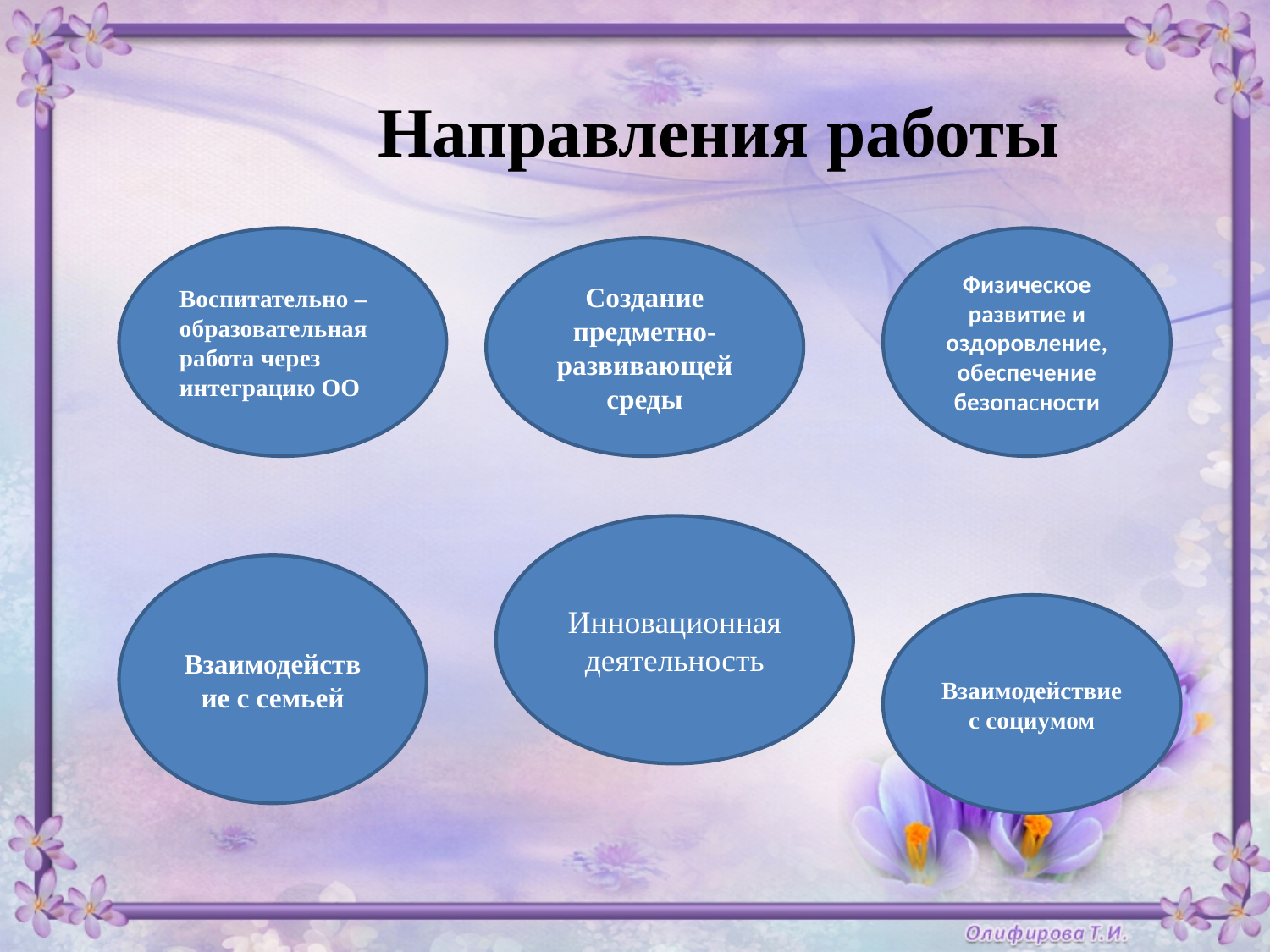

# Направления работы
Воспитательно – образовательная работа через интеграцию ОО
Физическое развитие и оздоровление, обеспечение безопасности
Создание предметно-развивающей среды
Инновационная деятельность
Взаимодействие с семьей
Взаимодействие с социумом